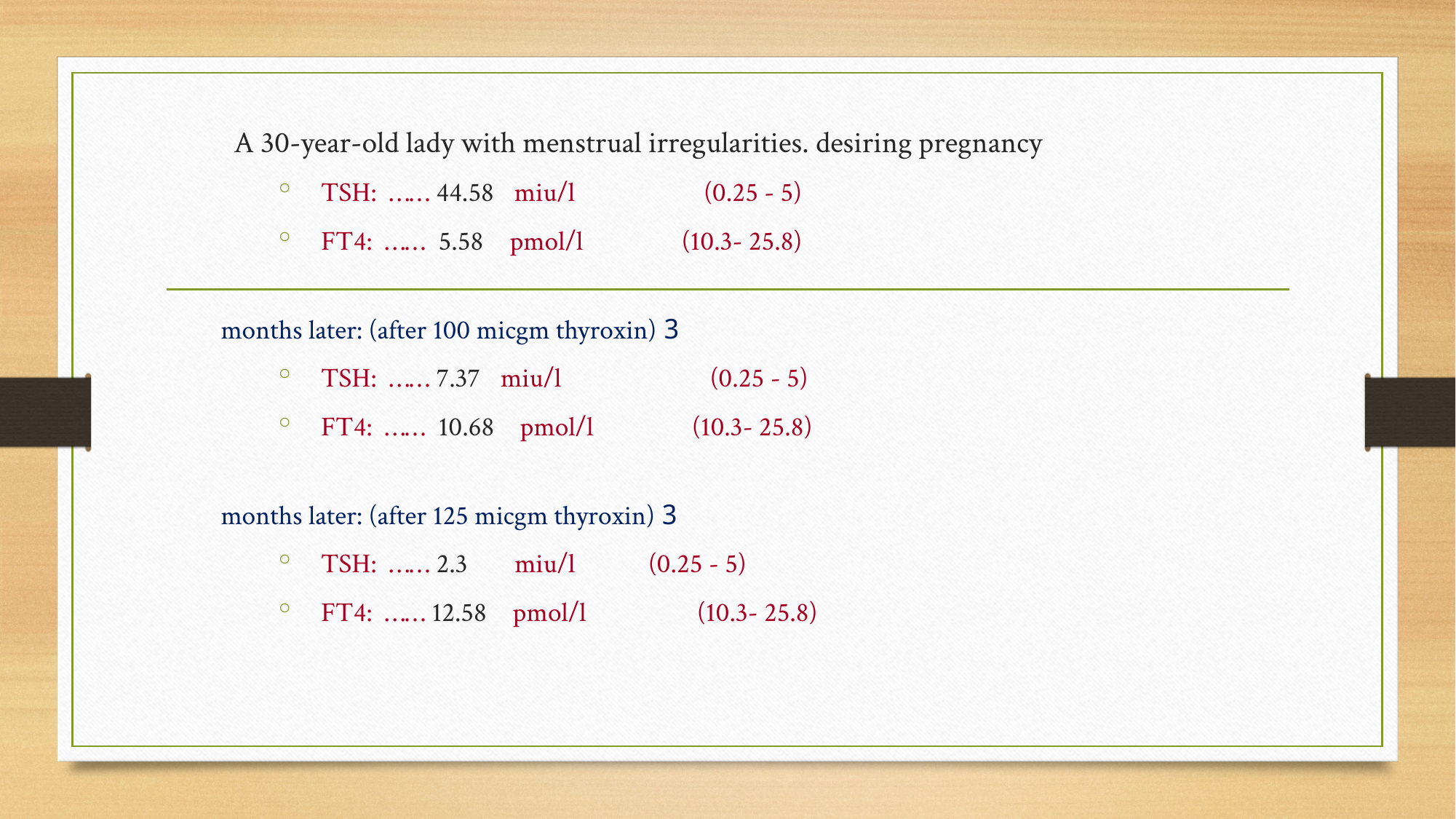

A 30-year-old lady with menstrual irregularities. desiring pregnancy
TSH:  …… 44.58   miu/l        	         (0.25 - 5)
FT4:  ……  5.58    pmol/l                (10.3- 25.8)

3 months later: (after 100 micgm thyroxin)
TSH:  …… 7.37   miu/l        	          (0.25 - 5)
FT4:  ……  10.68    pmol/l                (10.3- 25.8)

3 months later: (after 125 micgm thyroxin)
TSH:  …… 2.3       miu/l        	(0.25 - 5)
FT4:  …… 12.58    pmol/l                  (10.3- 25.8)